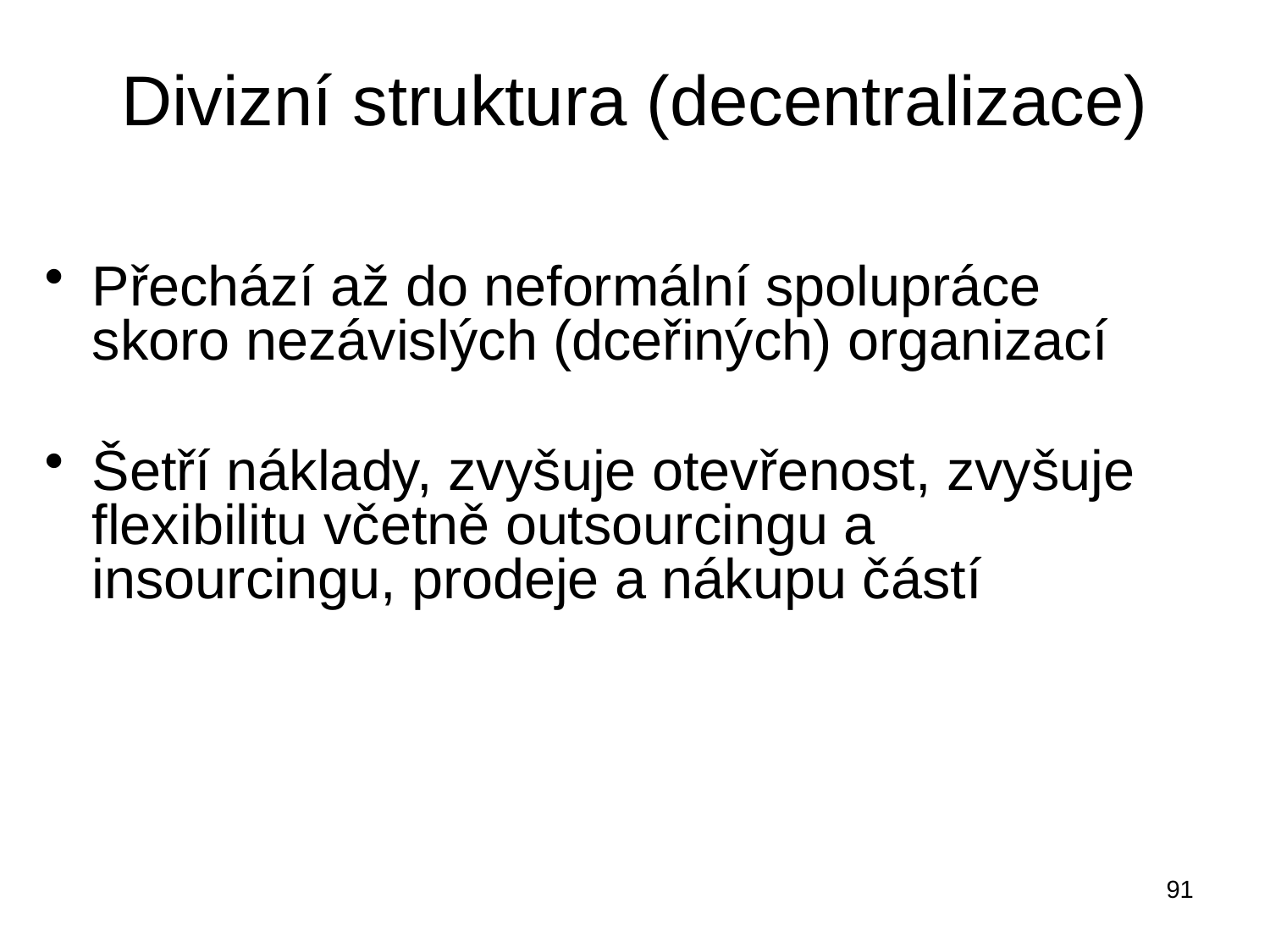

# Divizní struktura (decentralizace)
Přechází až do neformální spolupráce skoro nezávislých (dceřiných) organizací

Šetří náklady, zvyšuje otevřenost, zvyšuje flexibilitu včetně outsourcingu a insourcingu, prodeje a nákupu částí
91